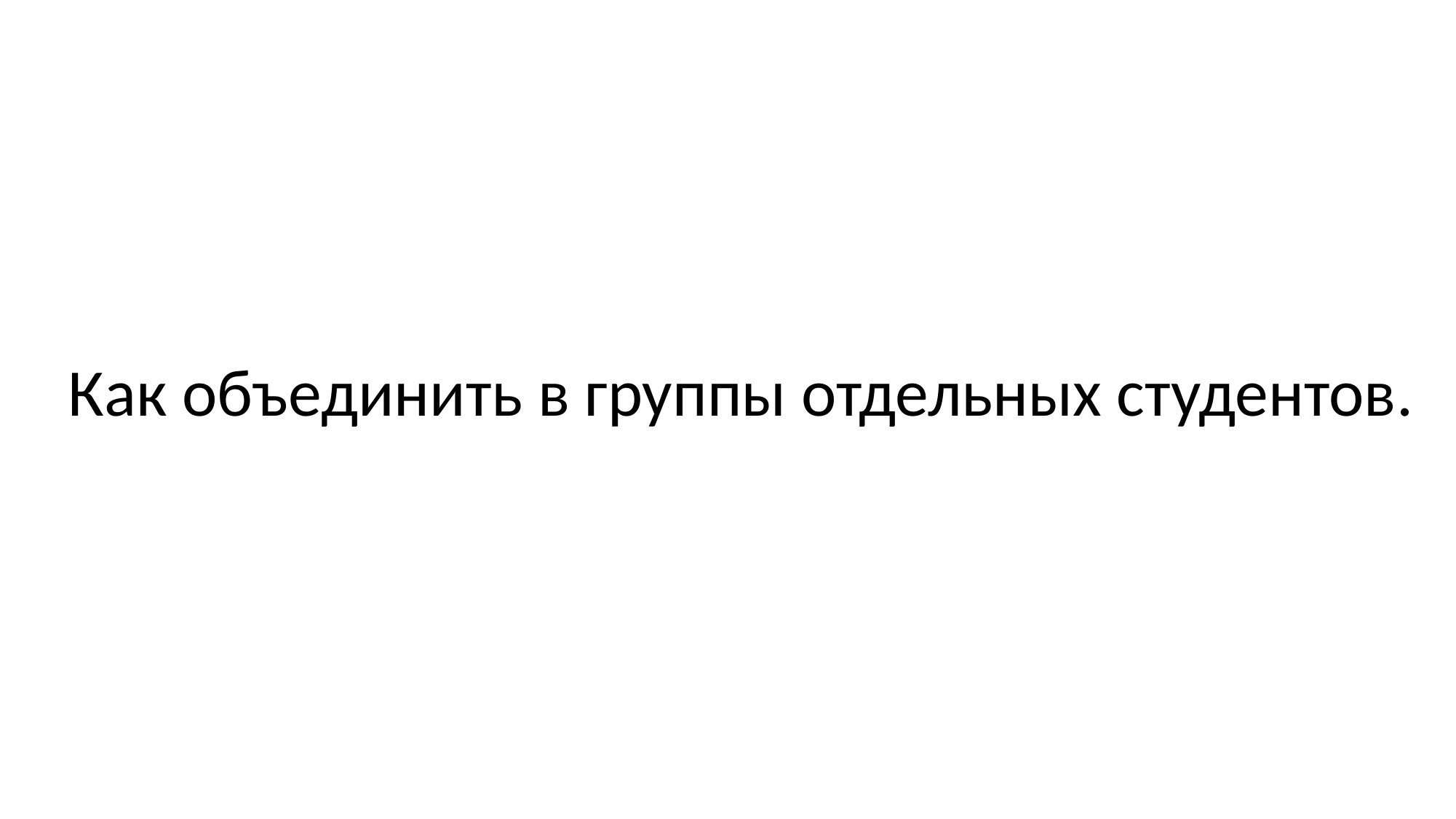

# Как объединить в группы отдельных студентов.